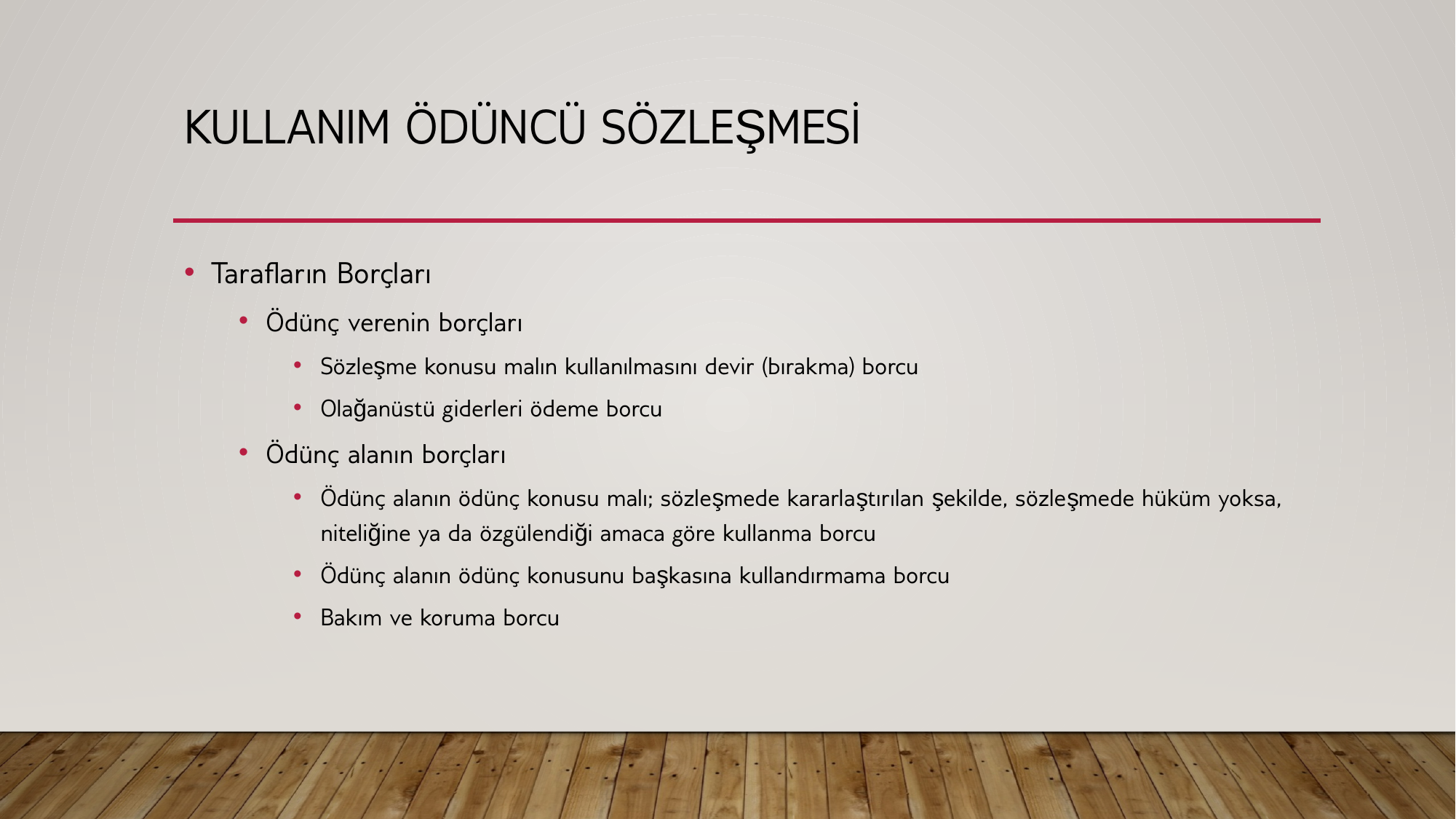

# Kullanım ödüncü sözleşmesi
Tarafların Borçları
Ödünç verenin borçları
Sözleşme konusu malın kullanılmasını devir (bırakma) borcu
Olağanüstü giderleri ödeme borcu
Ödünç alanın borçları
Ödünç alanın ödünç konusu malı; sözleşmede kararlaştırılan şekilde, sözleşmede hüküm yoksa, niteliğine ya da özgülendiği amaca göre kullanma borcu
Ödünç alanın ödünç konusunu başkasına kullandırmama borcu
Bakım ve koruma borcu